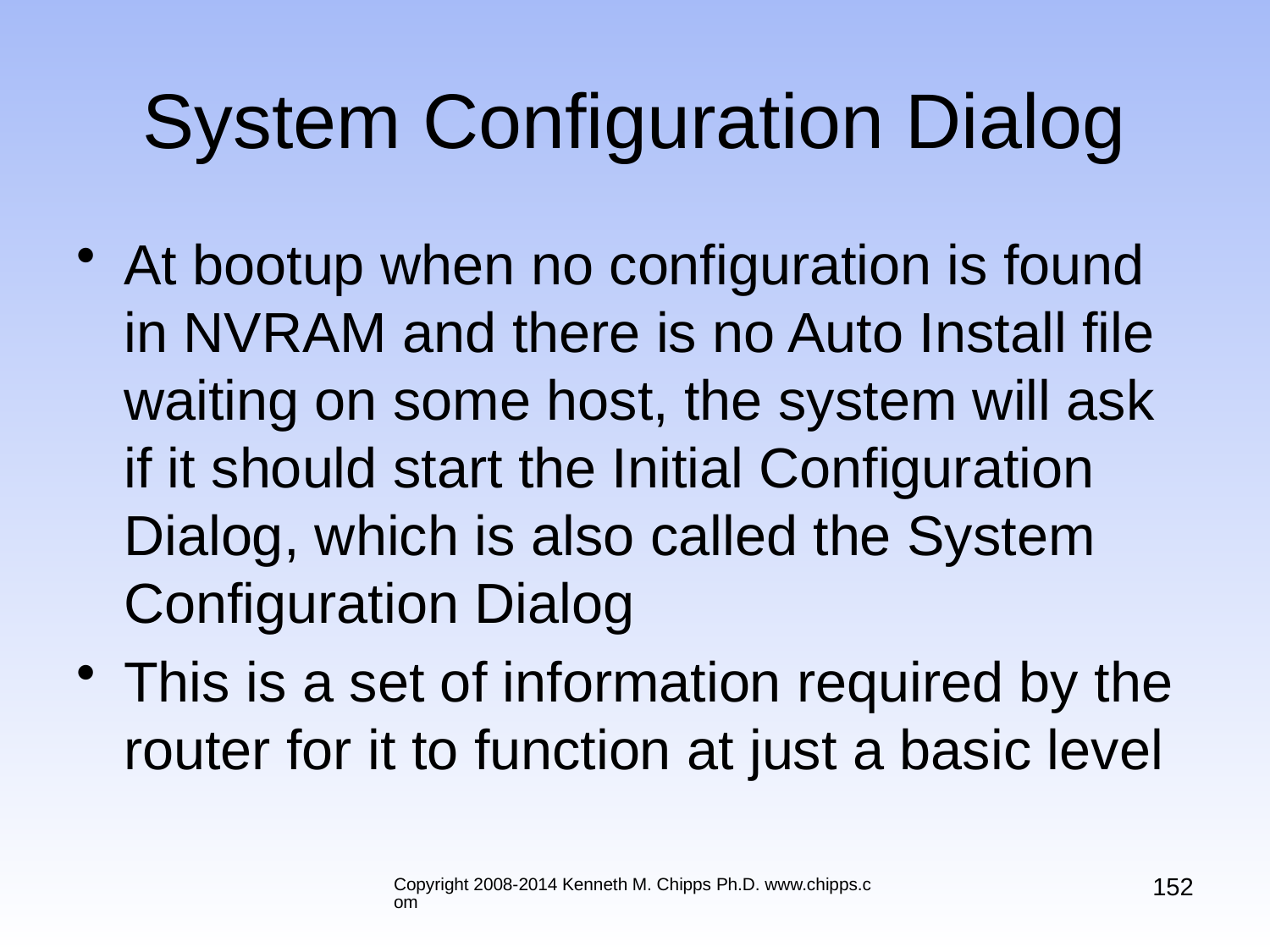

# System Configuration Dialog
At bootup when no configuration is found in NVRAM and there is no Auto Install file waiting on some host, the system will ask if it should start the Initial Configuration Dialog, which is also called the System Configuration Dialog
This is a set of information required by the router for it to function at just a basic level
152
Copyright 2008-2014 Kenneth M. Chipps Ph.D. www.chipps.com